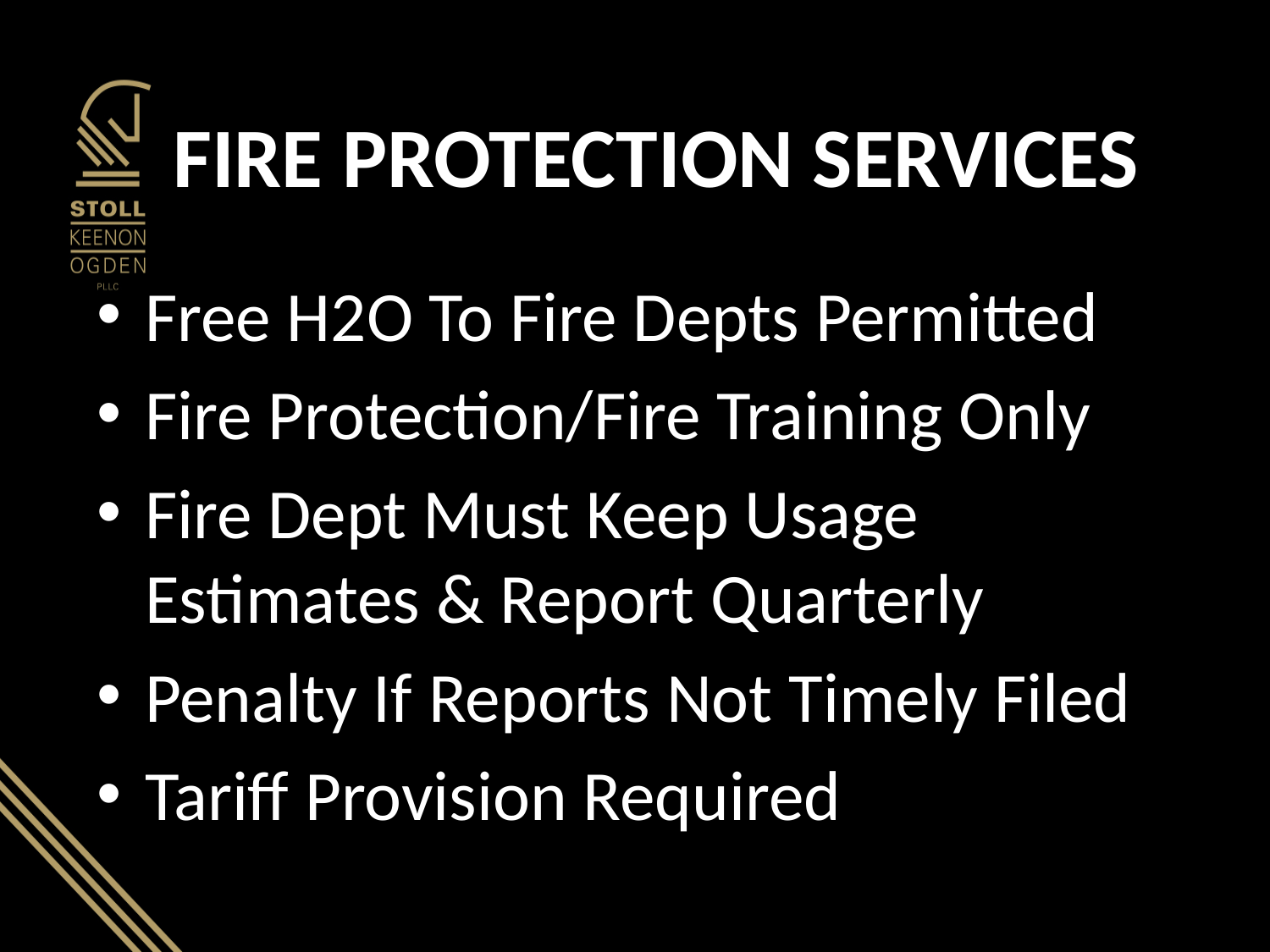

# FIRE PROTECTION SERVICES
Free H2O To Fire Depts Permitted
Fire Protection/Fire Training Only
Fire Dept Must Keep Usage Estimates & Report Quarterly
Penalty If Reports Not Timely Filed
Tariff Provision Required